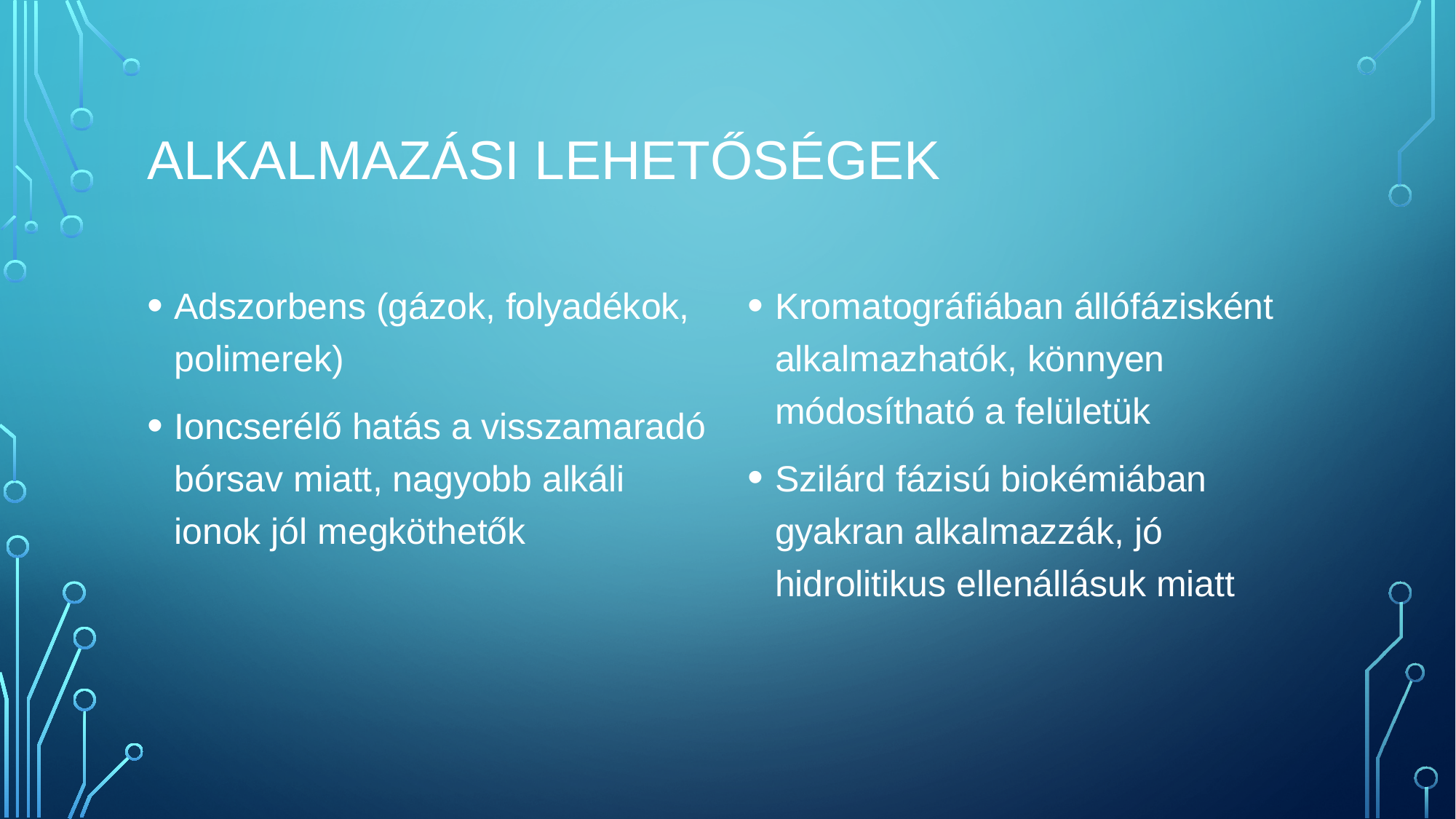

# Alkalmazási lehetőségek
Adszorbens (gázok, folyadékok, polimerek)
Ioncserélő hatás a visszamaradó bórsav miatt, nagyobb alkáli ionok jól megköthetők
Kromatográfiában állófázisként alkalmazhatók, könnyen módosítható a felületük
Szilárd fázisú biokémiában gyakran alkalmazzák, jó hidrolitikus ellenállásuk miatt